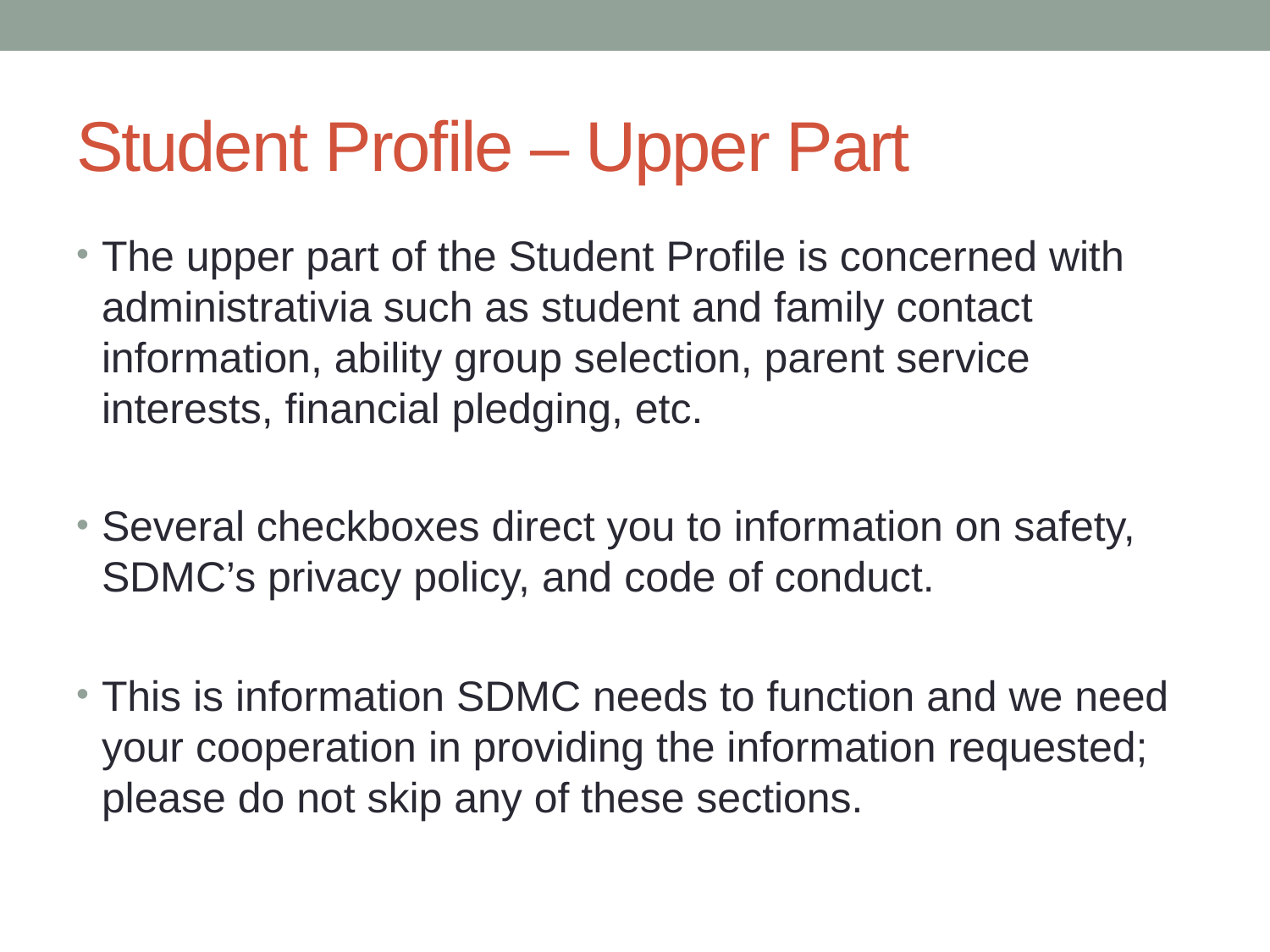

# Student Profile – Upper Part
The upper part of the Student Profile is concerned with administrativia such as student and family contact information, ability group selection, parent service interests, financial pledging, etc.

Several checkboxes direct you to information on safety, SDMC’s privacy policy, and code of conduct.

This is information SDMC needs to function and we need your cooperation in providing the information requested; please do not skip any of these sections.